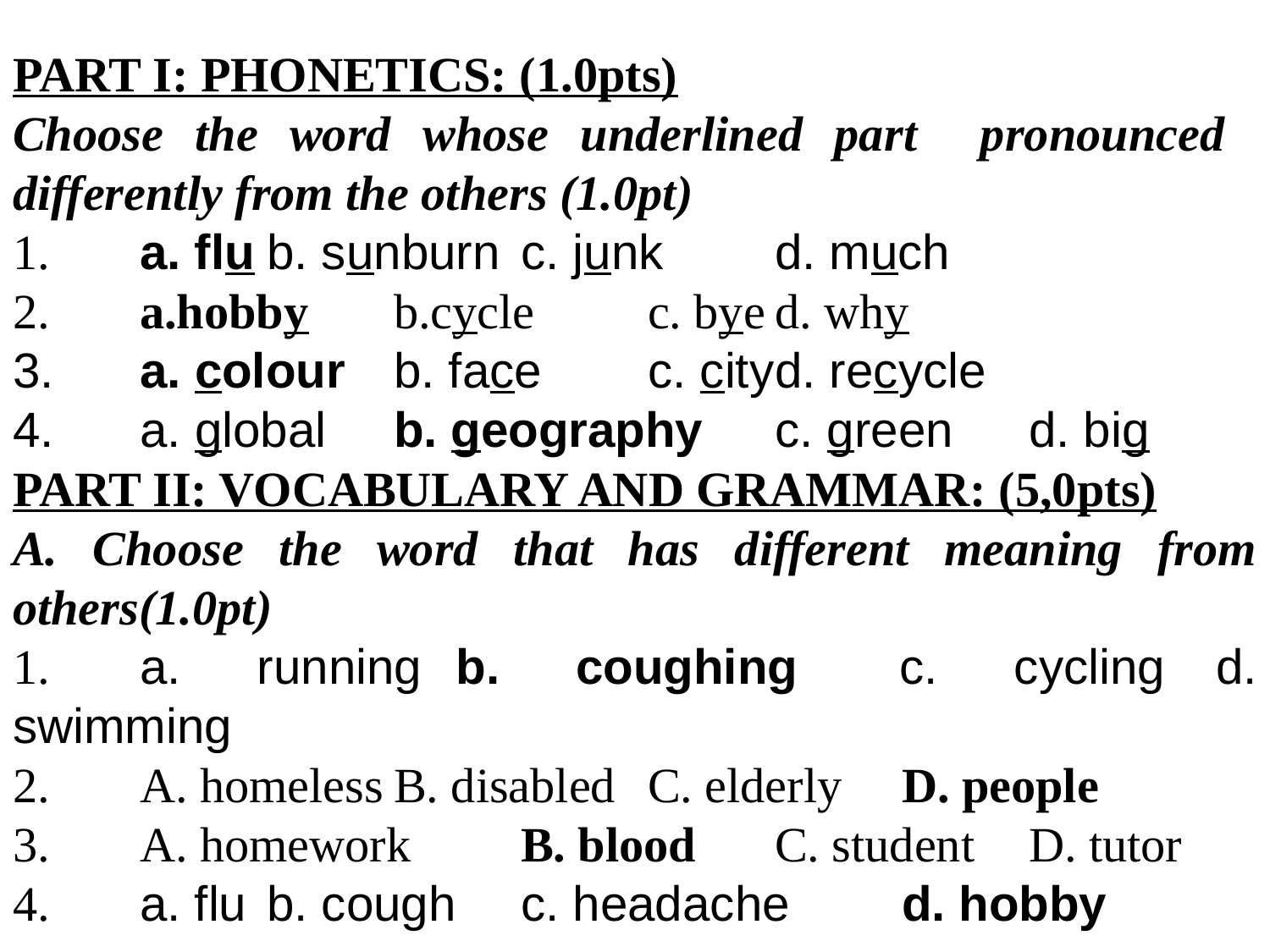

PART I: PHONETICS: (1.0pts)
Choose the word whose underlined part  pronounced  differently from the others (1.0pt)
1.	a. flu	b. sunburn	c. junk	d. much
2.	a.hobby	b.cycle	c. bye	d. why
3.	a. colour	b. face	c. city	d. recycle
4.	a. global	b. geography	c. green	d. big
PART II: VOCABULARY AND GRAMMAR: (5,0pts)
A. Choose the word that has different meaning from others(1.0pt)
1.	a. running	b. coughing	c. cycling	d. swimming
2.	A. homeless	B. disabled	C. elderly	D. people
3.	A. homework	B. blood	C. student	D. tutor
4.	a. flu	b. cough	c. headache	d. hobby